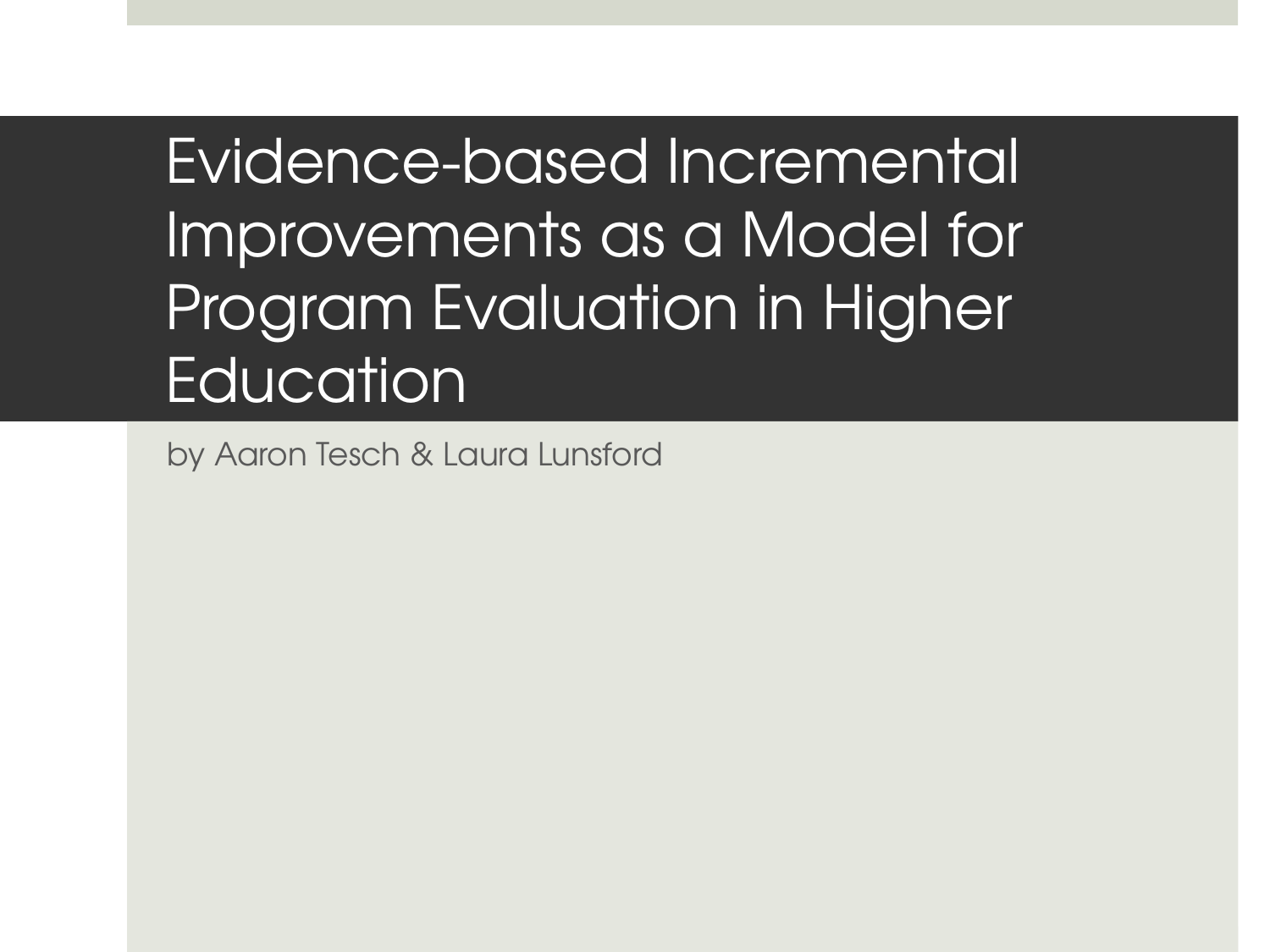

# Evidence-based Incremental Improvements as a Model for Program Evaluation in Higher Education
by Aaron Tesch & Laura Lunsford